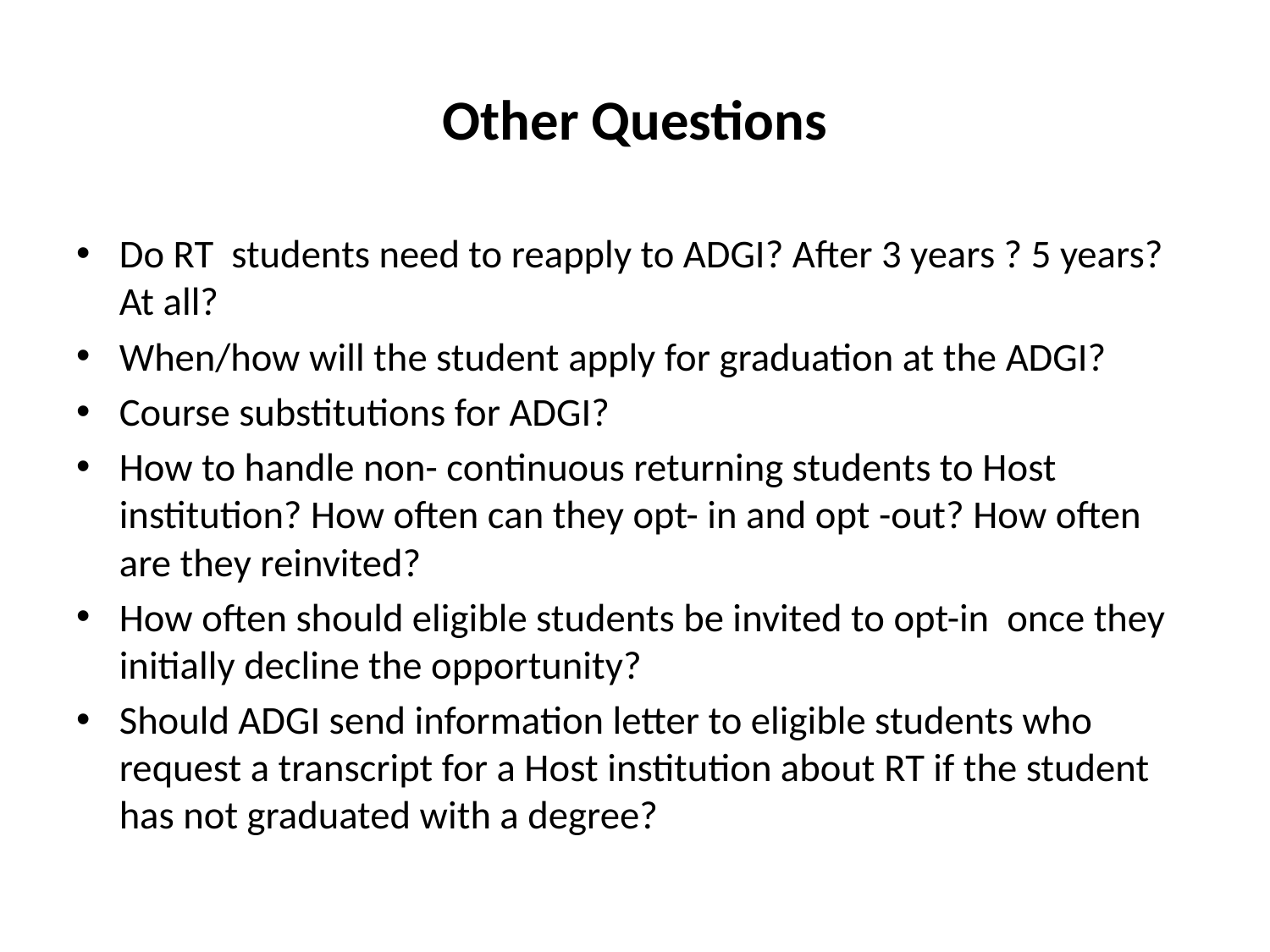

# Other Questions
Do RT  students need to reapply to ADGI? After 3 years ? 5 years? At all?
When/how will the student apply for graduation at the ADGI?
Course substitutions for ADGI?
How to handle non- continuous returning students to Host institution? How often can they opt- in and opt -out? How often are they reinvited?
How often should eligible students be invited to opt-in  once they initially decline the opportunity?
Should ADGI send information letter to eligible students who request a transcript for a Host institution about RT if the student has not graduated with a degree?